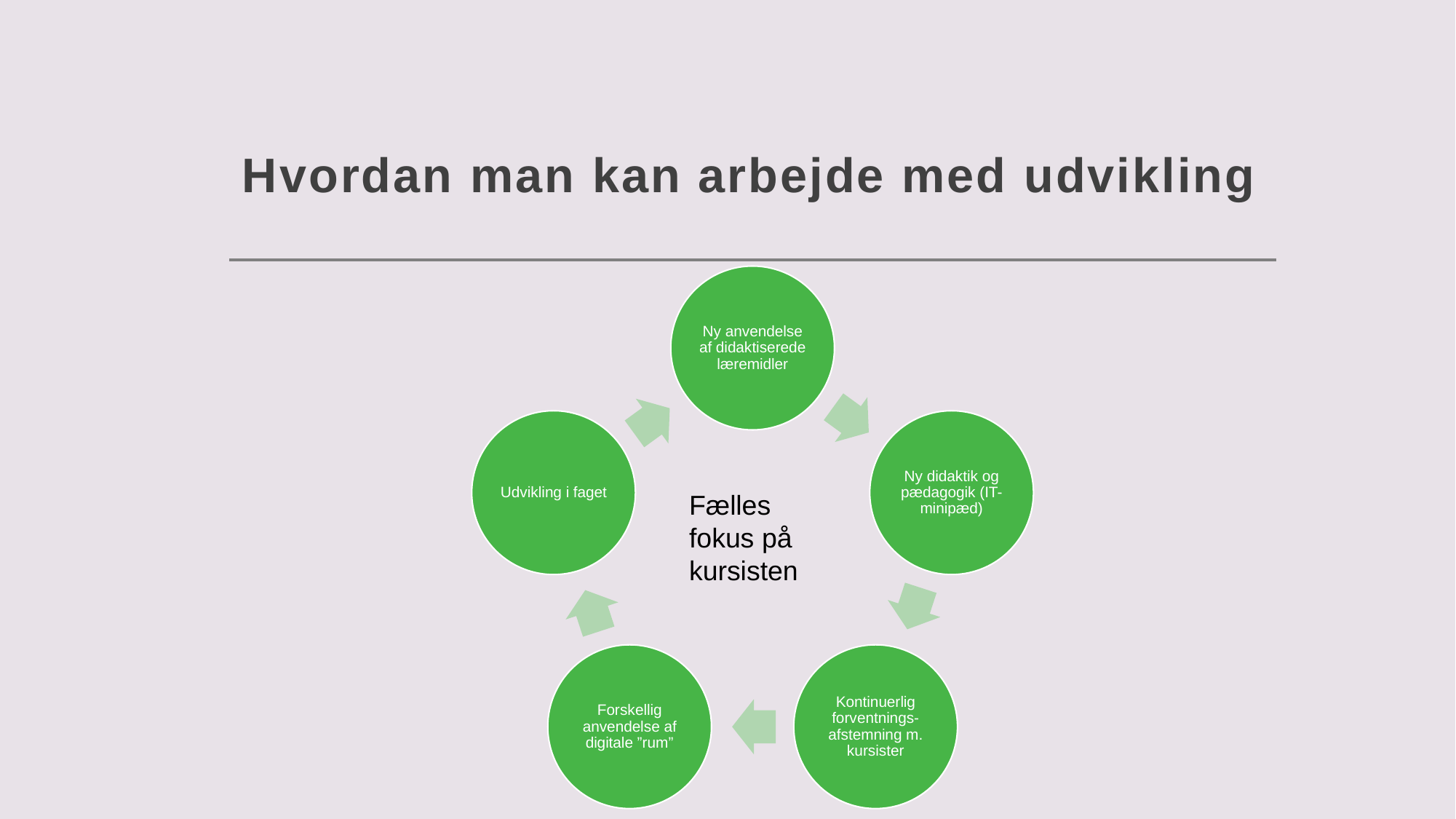

# Hvordan man kan arbejde med udvikling
Ny anvendelse af didaktiserede læremidler

Ny didaktik og pædagogik (IT-minipæd)

Kontinuerlig forventnings-afstemning m. kursister

Forskellig anvendelse af digitale ”rum”

Udvikling i faget

Fælles fokus på kursisten